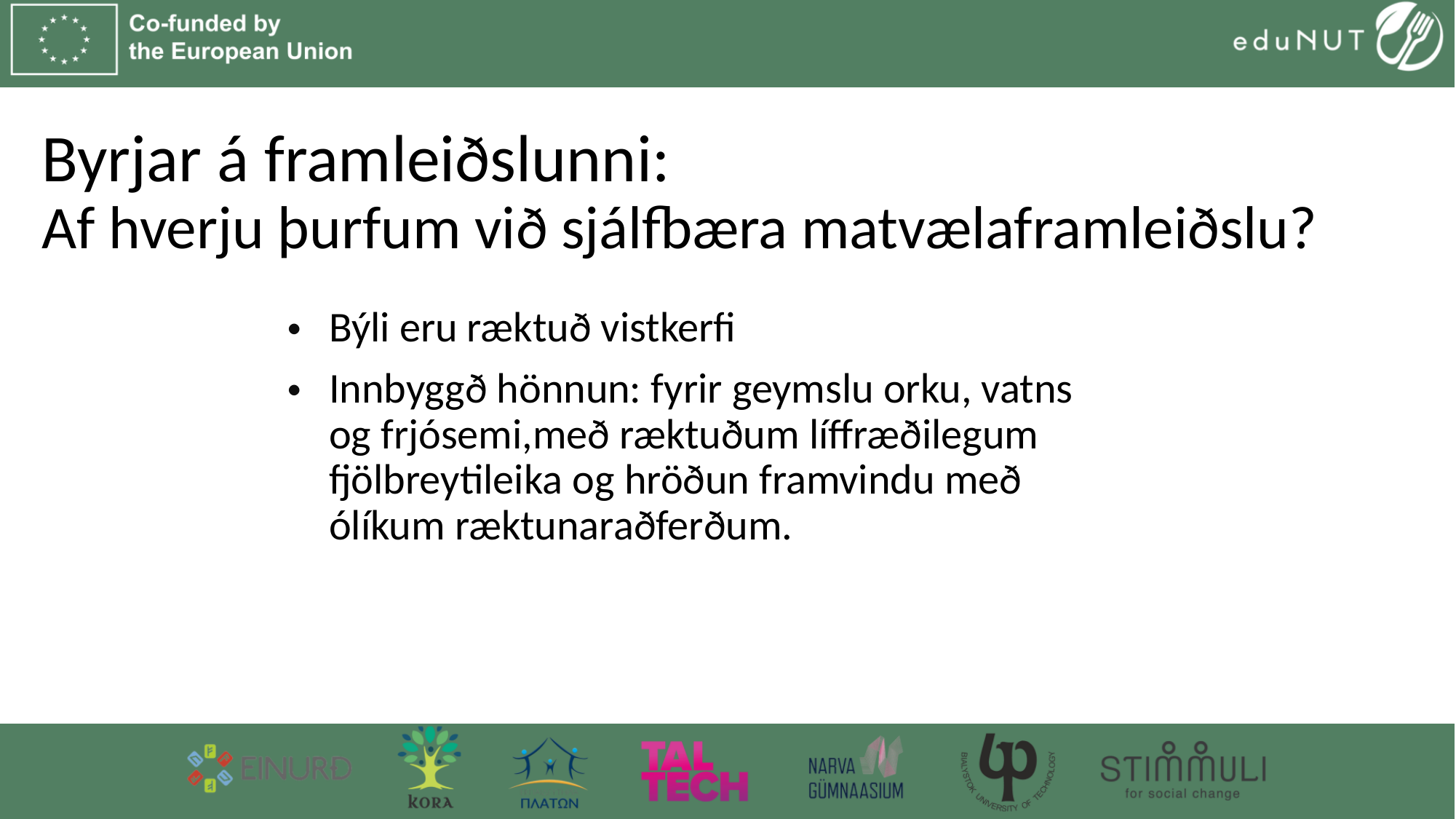

# Byrjar á framleiðslunni: Af hverju þurfum við sjálfbæra matvælaframleiðslu?
Býli eru ræktuð vistkerfi
Innbyggð hönnun: fyrir geymslu orku, vatns og frjósemi,með ræktuðum líffræðilegum fjölbreytileika og hröðun framvindu með ólíkum ræktunaraðferðum.